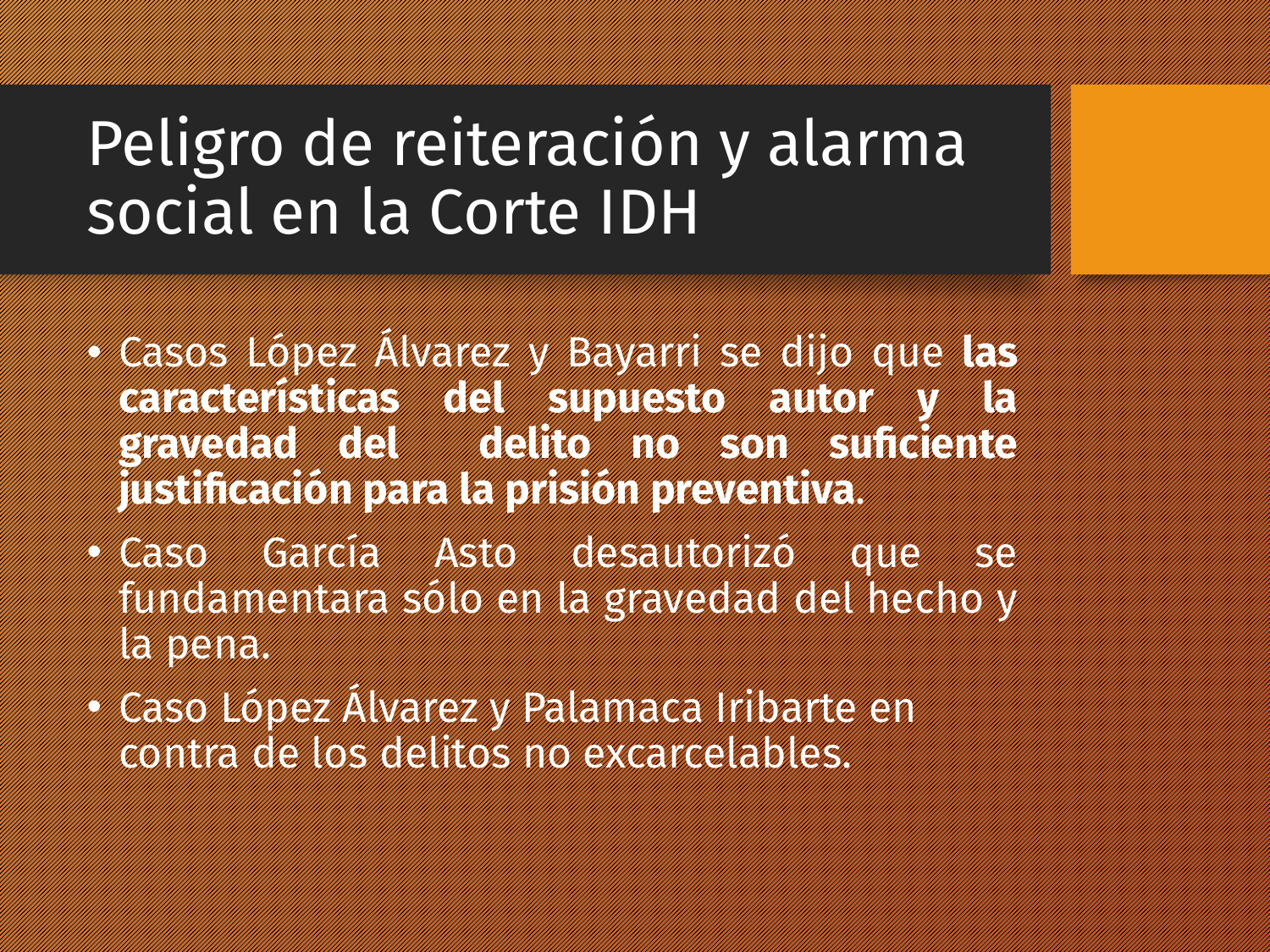

# Peligro de reiteración y alarma social en la Corte IDH
Casos López Álvarez y Bayarri se dijo que las características del supuesto autor y la gravedad del  delito no son suficiente justificación para la prisión preventiva.
Caso García Asto desautorizó que se fundamentara sólo en la gravedad del hecho y la pena.
Caso López Álvarez y Palamaca Iribarte en contra de los delitos no excarcelables.